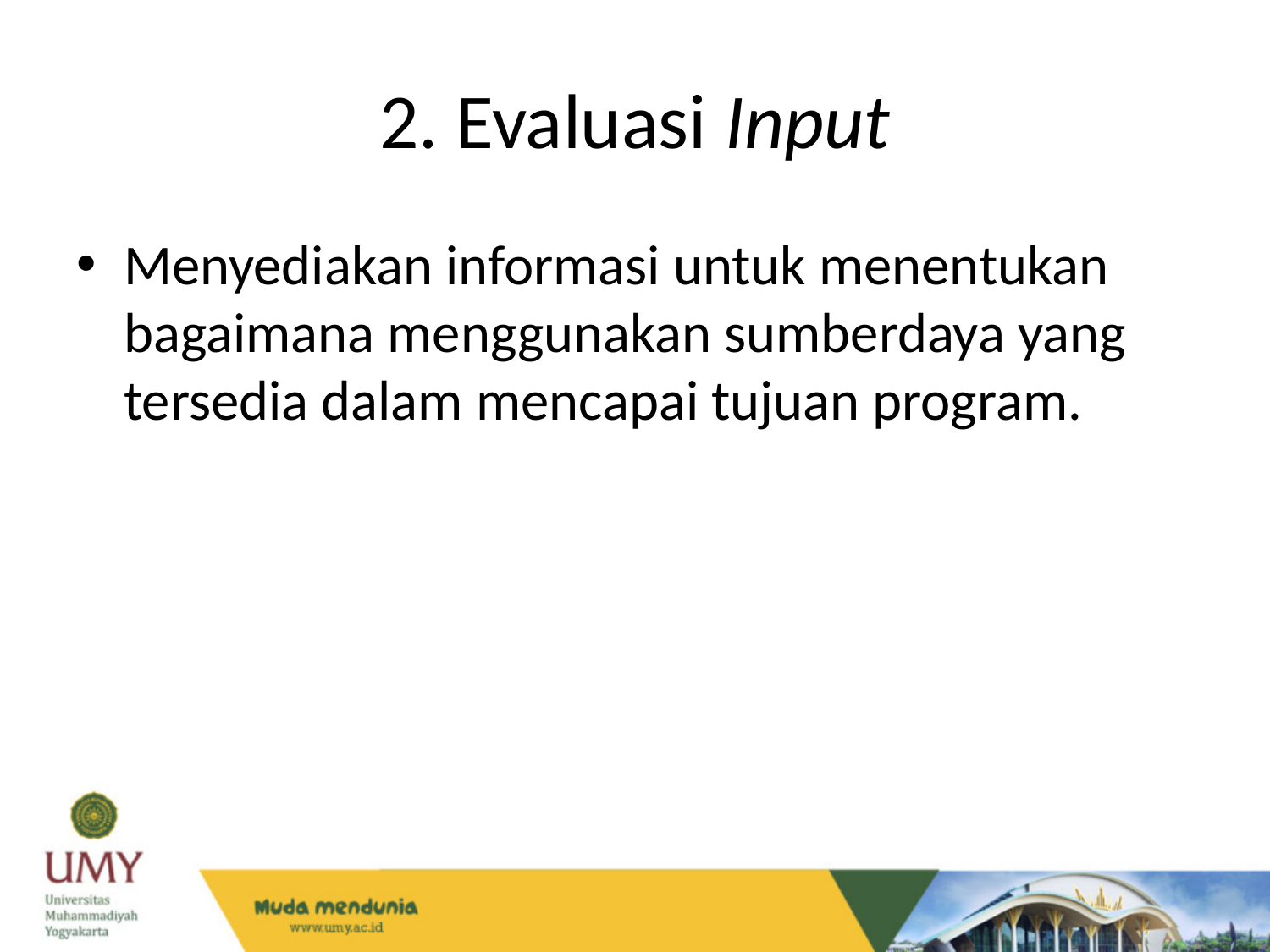

# 2. Evaluasi Input
Menyediakan informasi untuk menentukan bagaimana menggunakan sumberdaya yang tersedia dalam mencapai tujuan program.